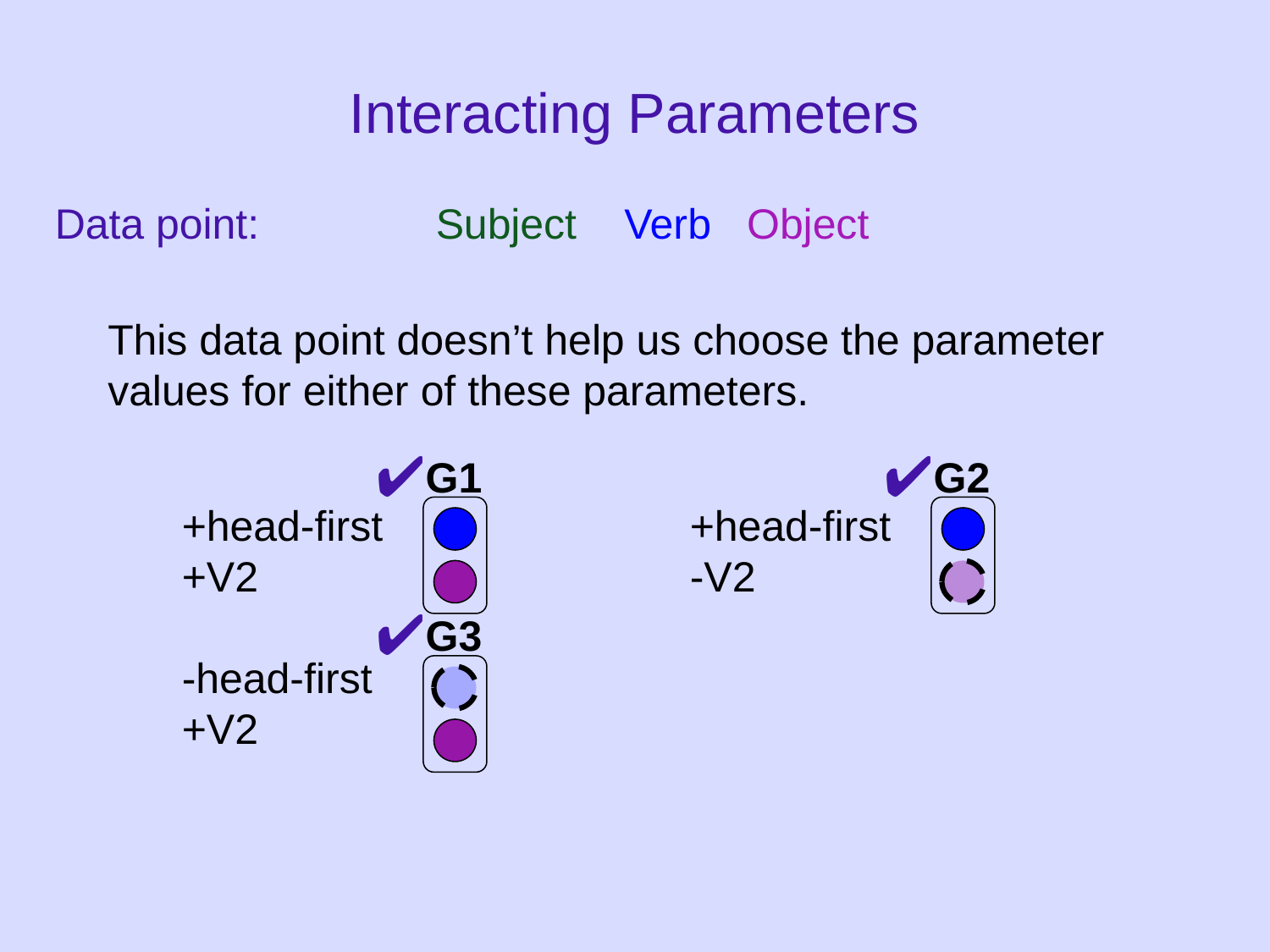

# Interacting Parameters
Data point:  		Subject    Verb   Object

This data point doesn’t help us choose the parameter values for either of these parameters.

	+head-first			+head-first
	+V2				-V2

	-head-first
	+V2
✔
✔
G1
G2

✔
G3